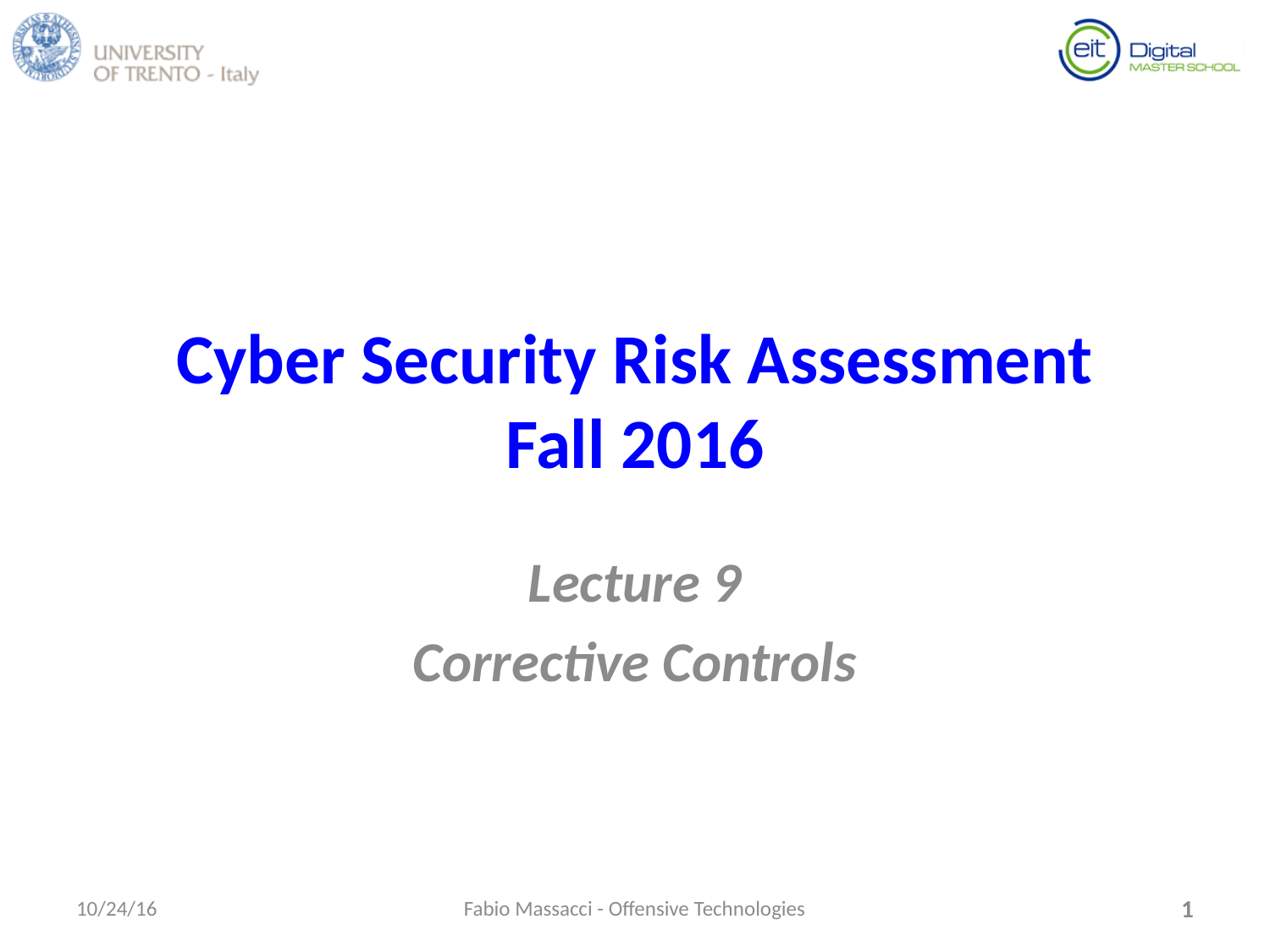

# Cyber Security Risk Assessment Fall 2016
Lecture 9
Corrective Controls
10/24/16
Fabio Massacci - Offensive Technologies
1